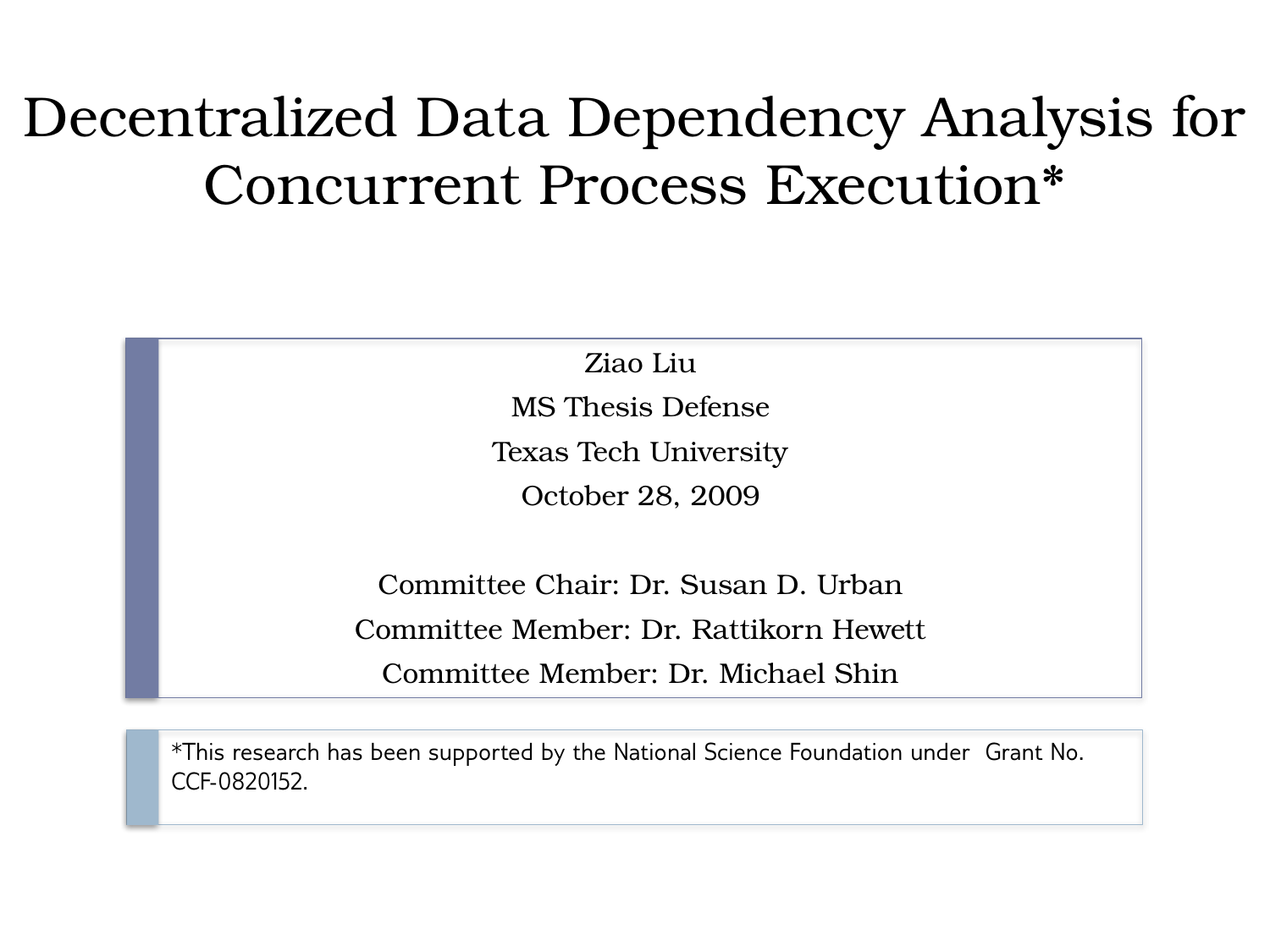

# Decentralized Data Dependency Analysis for Concurrent Process Execution*
Ziao Liu
MS Thesis Defense
Texas Tech University
October 28, 2009

Committee Chair: Dr. Susan D. Urban
Committee Member: Dr. Rattikorn Hewett
Committee Member: Dr. Michael Shin
*This research has been supported by the National Science Foundation under  Grant No. CCF-0820152.